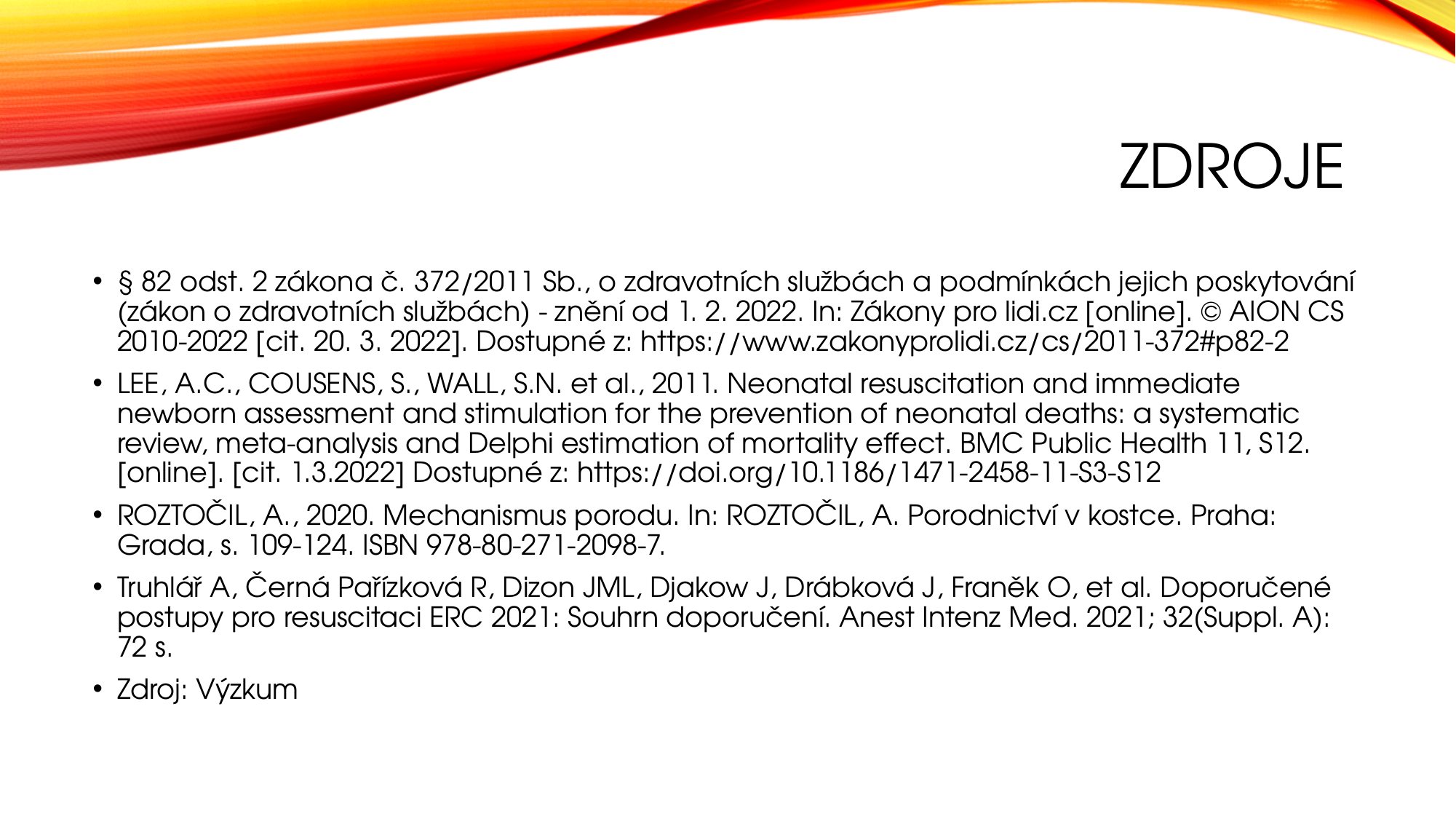

# Zdroje
§ 82 odst. 2 zákona č. 372/2011 Sb., o zdravotních službách a podmínkách jejich poskytování (zákon o zdravotních službách) - znění od 1. 2. 2022. In: Zákony pro lidi.cz [online]. © AION CS 2010-2022 [cit. 20. 3. 2022]. Dostupné z: https://www.zakonyprolidi.cz/cs/2011-372#p82-2
LEE, A.C., COUSENS, S., WALL, S.N. et al., 2011. Neonatal resuscitation and immediate newborn assessment and stimulation for the prevention of neonatal deaths: a systematic review, meta-analysis and Delphi estimation of mortality effect. BMC Public Health 11, S12. [online]. [cit. 1.3.2022] Dostupné z: https://doi.org/10.1186/1471-2458-11-S3-S12
ROZTOČIL, A., 2020. Mechanismus porodu. In: ROZTOČIL, A. Porodnictví v kostce. Praha: Grada, s. 109-124. ISBN 978-80-271-2098-7.
Truhlář A, Černá Pařízková R, Dizon JML, Djakow J, Drábková J, Franěk O, et al. Doporučené postupy pro resuscitaci ERC 2021: Souhrn doporučení. Anest Intenz Med. 2021; 32(Suppl. A): 72 s.
Zdroj: Výzkum